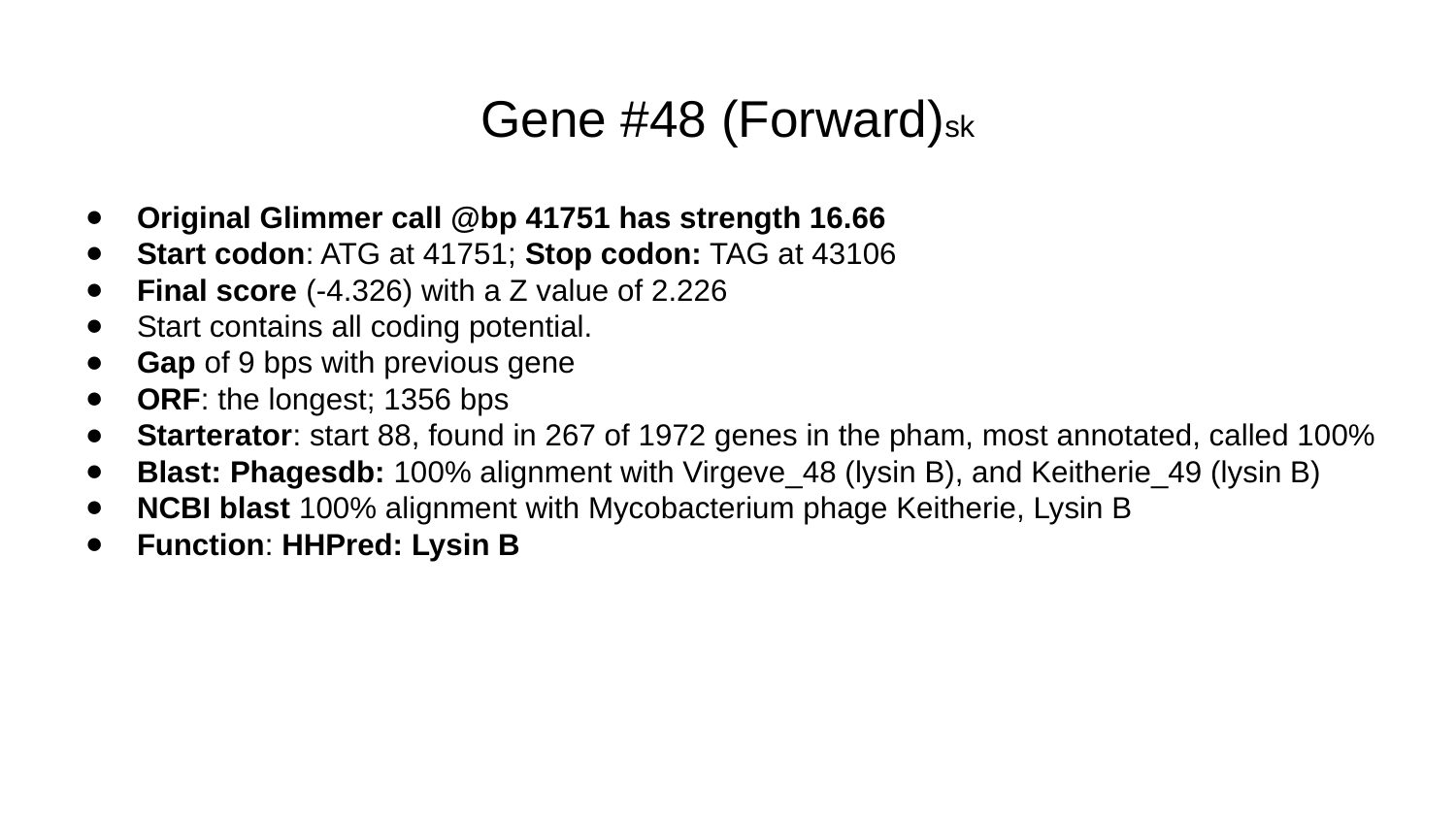

# Gene #48 (Forward)sk
Original Glimmer call @bp 41751 has strength 16.66
Start codon: ATG at 41751; Stop codon: TAG at 43106
Final score (-4.326) with a Z value of 2.226
Start contains all coding potential.
Gap of 9 bps with previous gene
ORF: the longest; 1356 bps
Starterator: start 88, found in 267 of 1972 genes in the pham, most annotated, called 100%
Blast: Phagesdb: 100% alignment with Virgeve_48 (lysin B), and Keitherie_49 (lysin B)
NCBI blast 100% alignment with Mycobacterium phage Keitherie, Lysin B
Function: HHPred: Lysin B